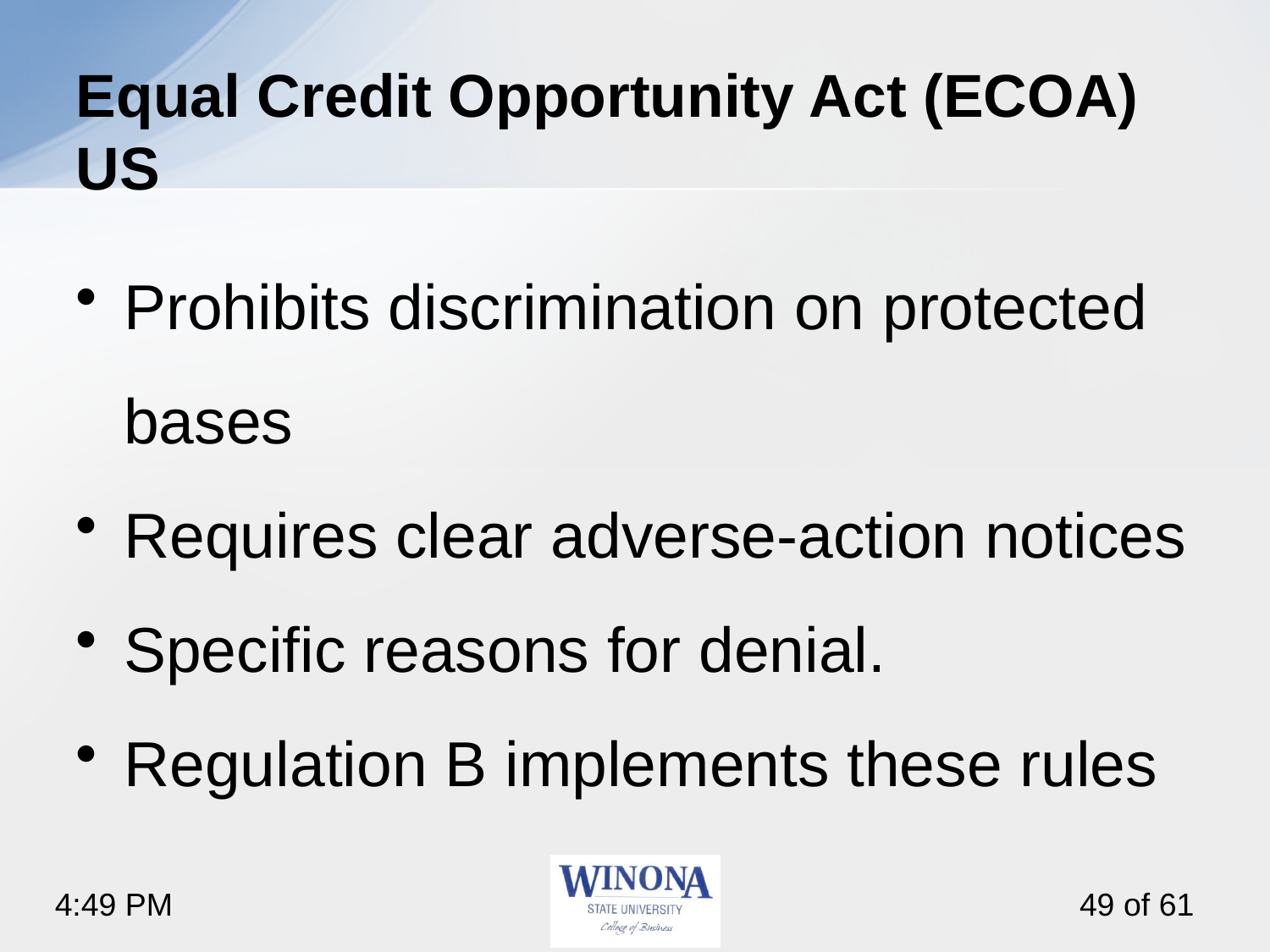

# Equal Credit Opportunity Act (ECOA) US
Prohibits discrimination on protected bases
Requires clear adverse-action notices
Specific reasons for denial.
Regulation B implements these rules